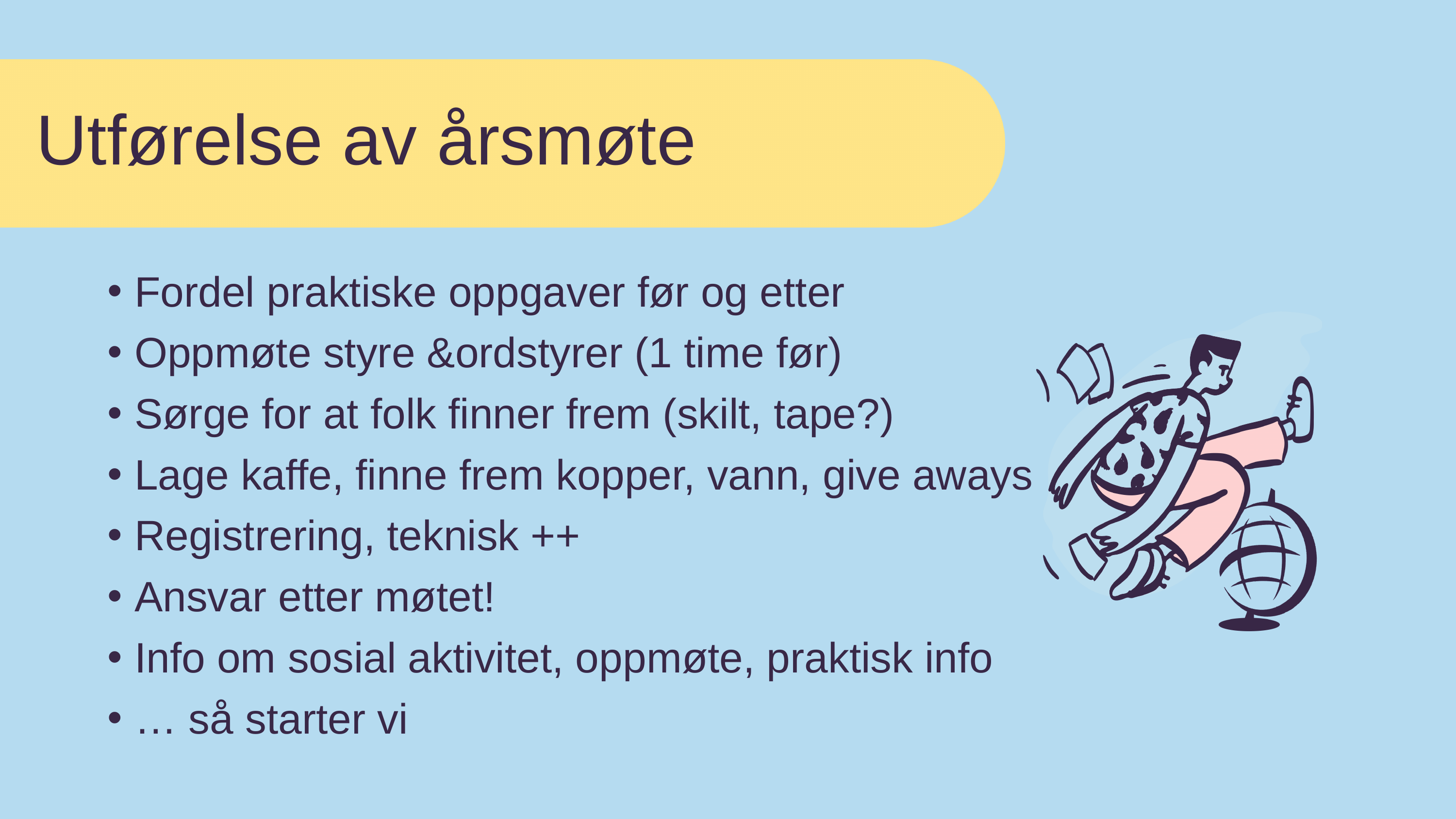

Utførelse av årsmøte
Fordel praktiske oppgaver før og etter
Oppmøte styre &ordstyrer (1 time før)
Sørge for at folk finner frem (skilt, tape?)
Lage kaffe, finne frem kopper, vann, give aways
Registrering, teknisk ++
Ansvar etter møtet!
Info om sosial aktivitet, oppmøte, praktisk info
… så starter vi